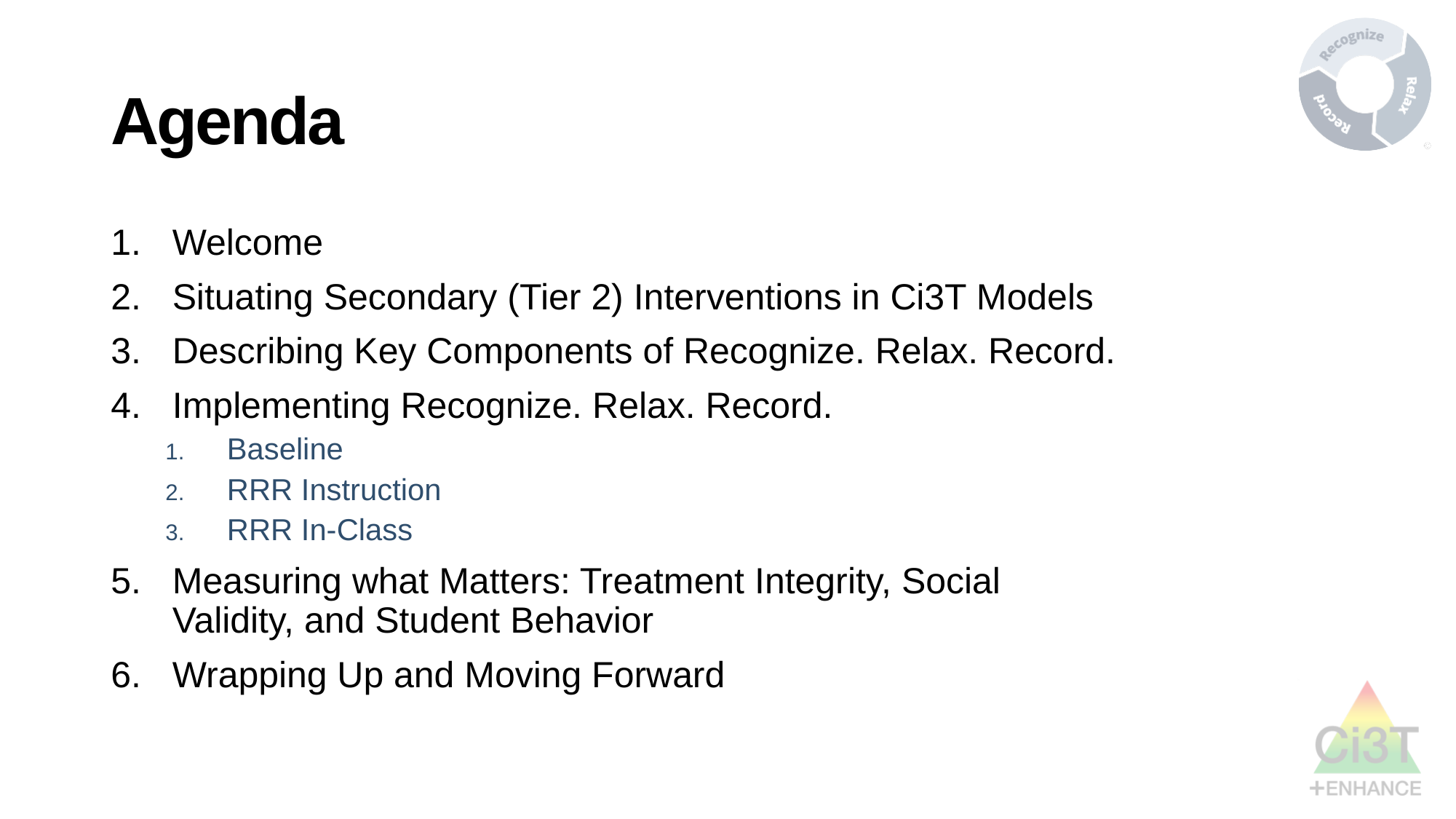

# Agenda
Welcome
Situating Secondary (Tier 2) Interventions in Ci3T Models
Describing Key Components of Recognize. Relax. Record.
Implementing Recognize. Relax. Record.
Baseline
RRR Instruction
RRR In-Class
Measuring what Matters: Treatment Integrity, Social Validity, and Student Behavior
Wrapping Up and Moving Forward